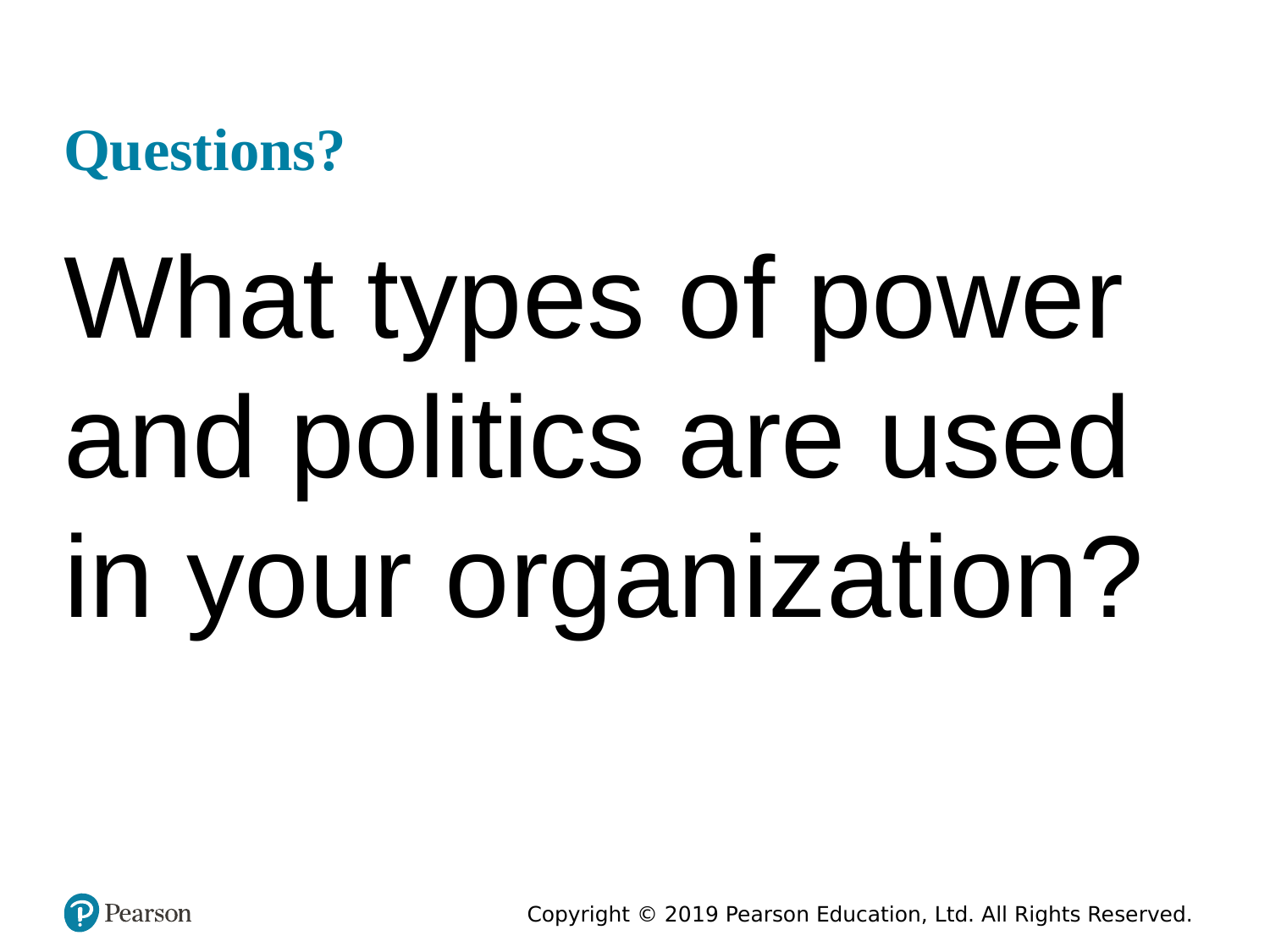

# Questions?
What types of power and politics are used in your organization?